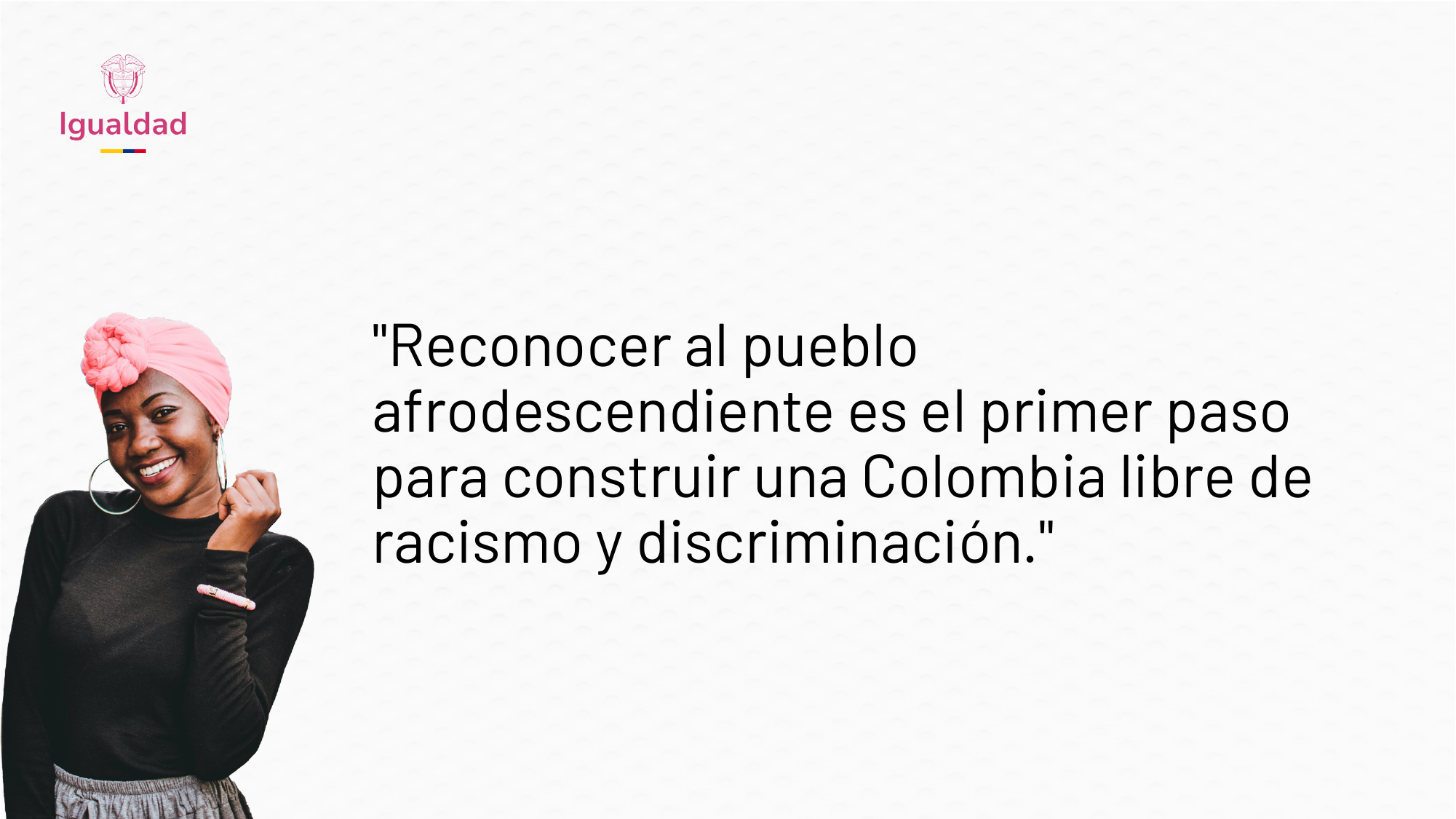

# "Reconocer al pueblo afrodescendiente es el primer paso para construir una Colombia libre de racismo y discriminación."